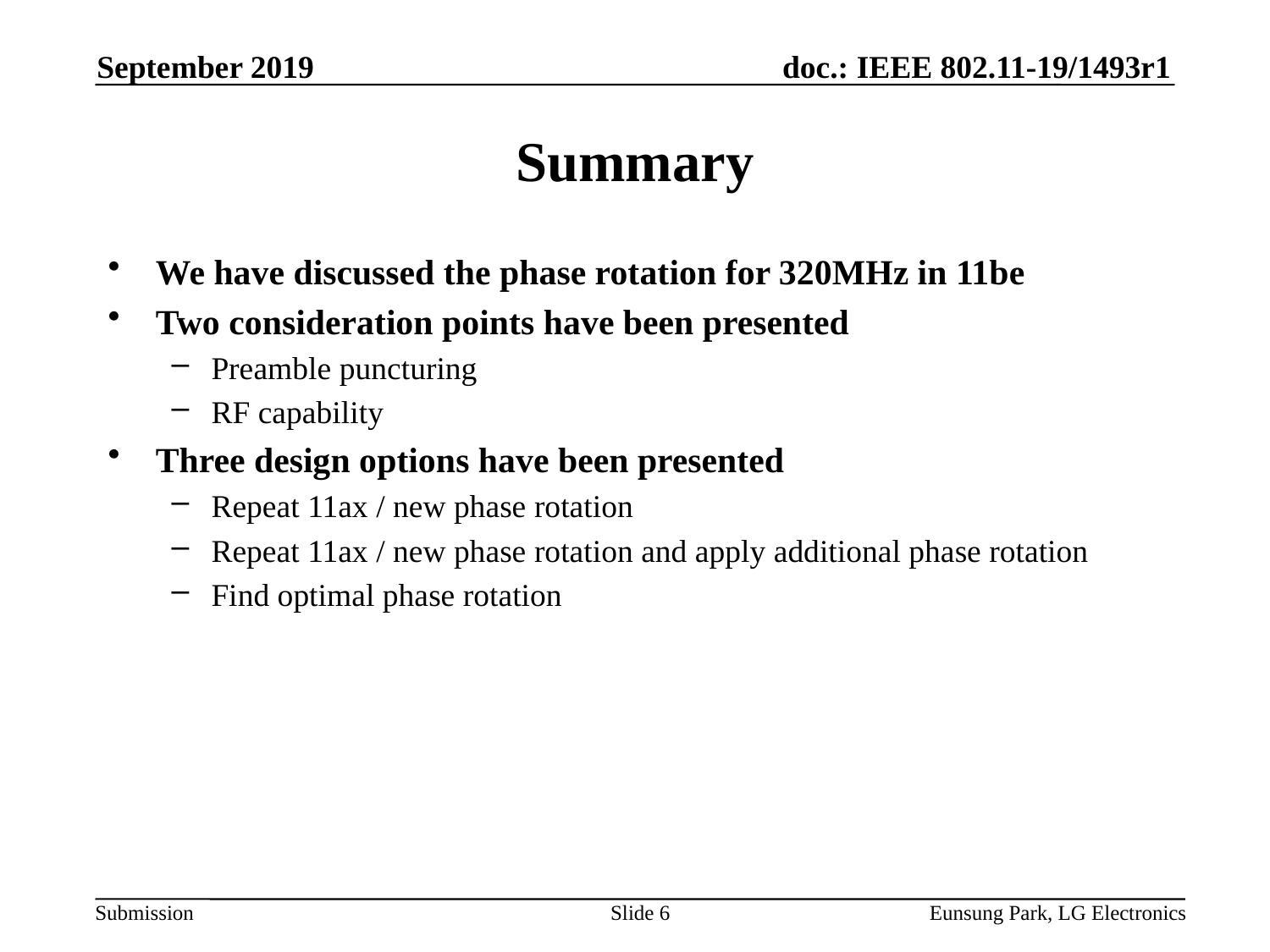

September 2019
# Summary
We have discussed the phase rotation for 320MHz in 11be
Two consideration points have been presented
Preamble puncturing
RF capability
Three design options have been presented
Repeat 11ax / new phase rotation
Repeat 11ax / new phase rotation and apply additional phase rotation
Find optimal phase rotation
Slide 6
Eunsung Park, LG Electronics